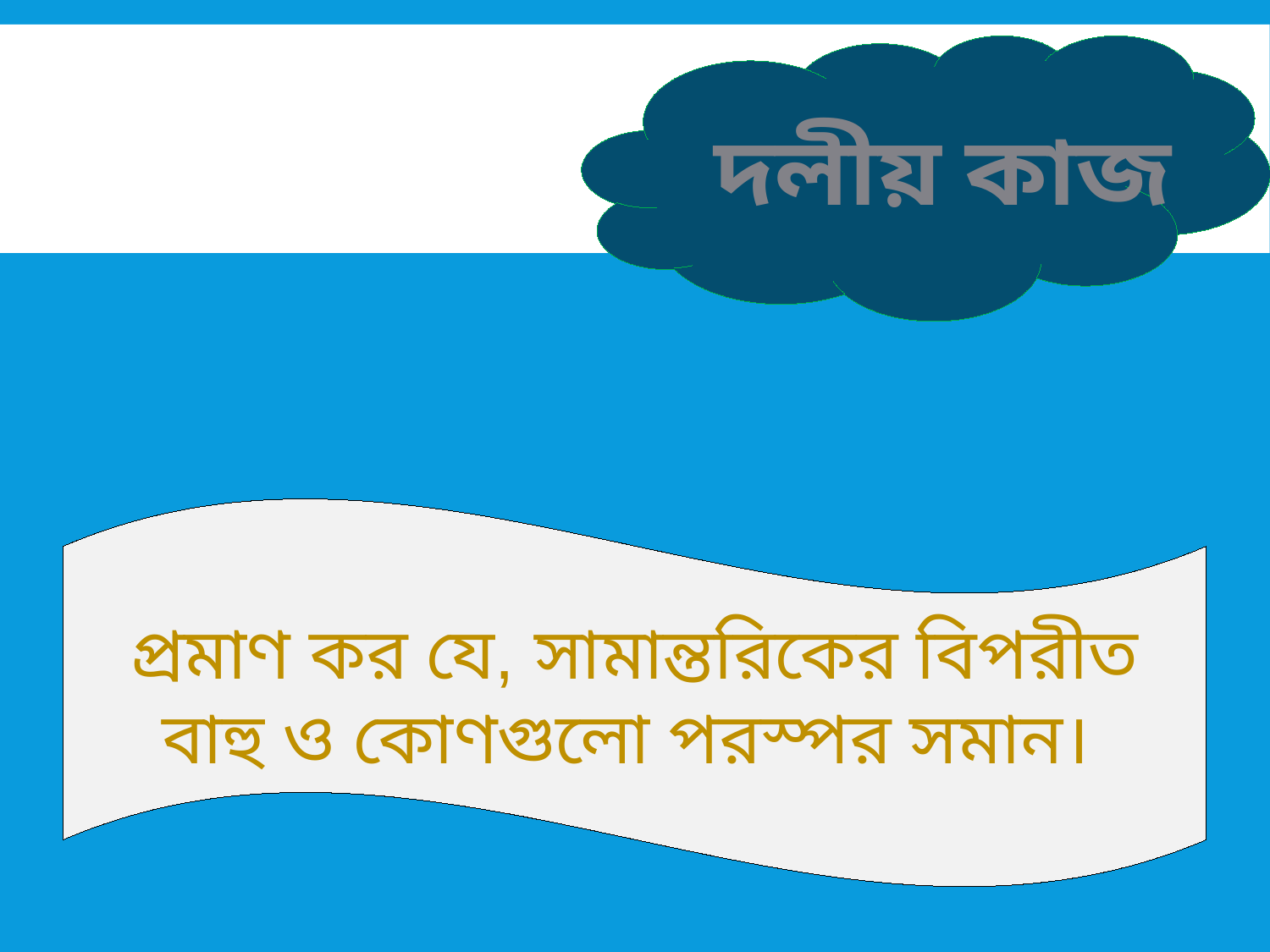

দলীয় কাজ
প্রমাণ কর যে, সামান্তরিকের বিপরীত বাহু ও কোণগুলো পরস্পর সমান।